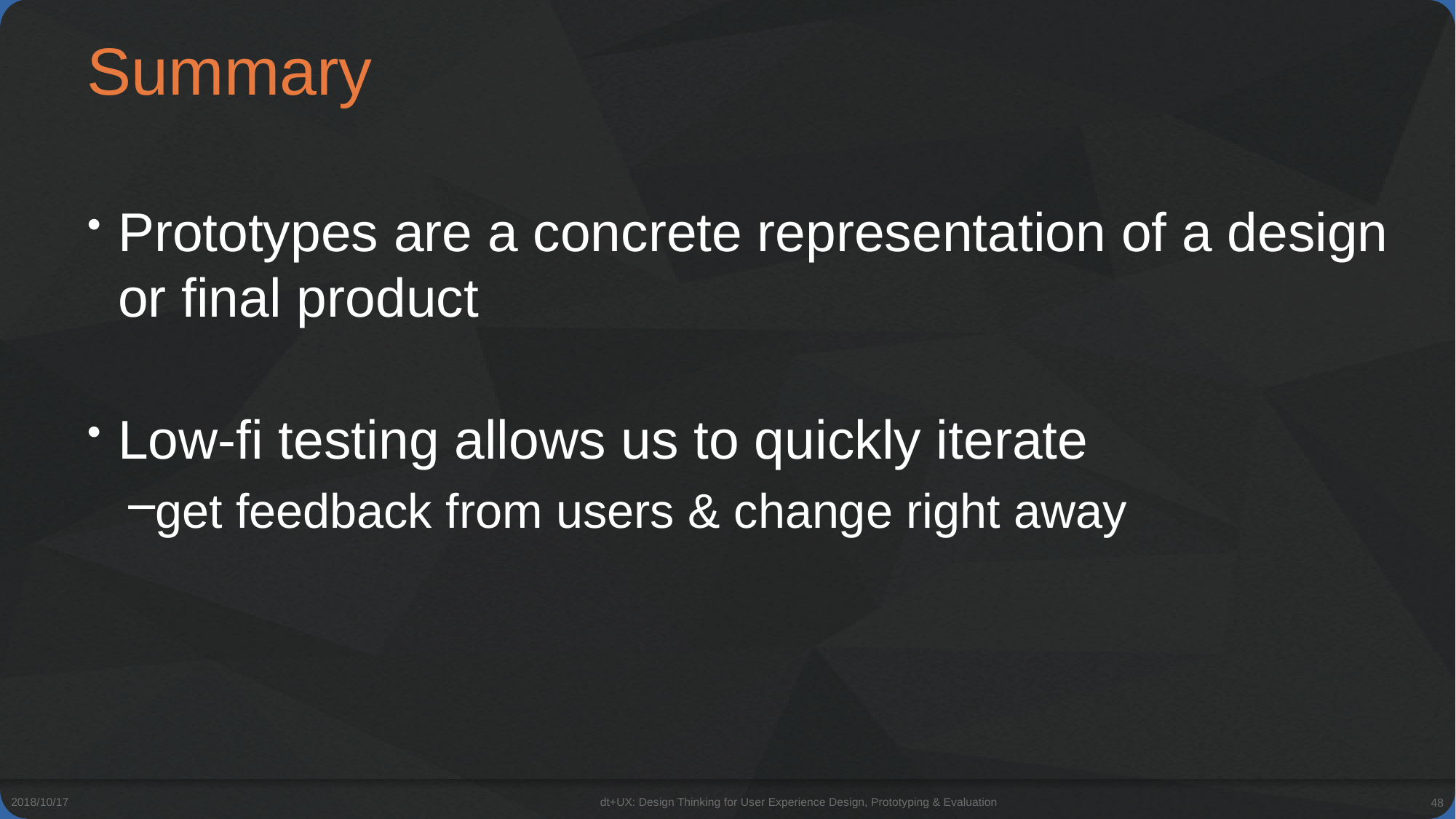

# Summary
Prototypes are a concrete representation of a design or final product
Low-fi testing allows us to quickly iterate
get feedback from users & change right away
2018/10/17
dt+UX: Design Thinking for User Experience Design, Prototyping & Evaluation
48